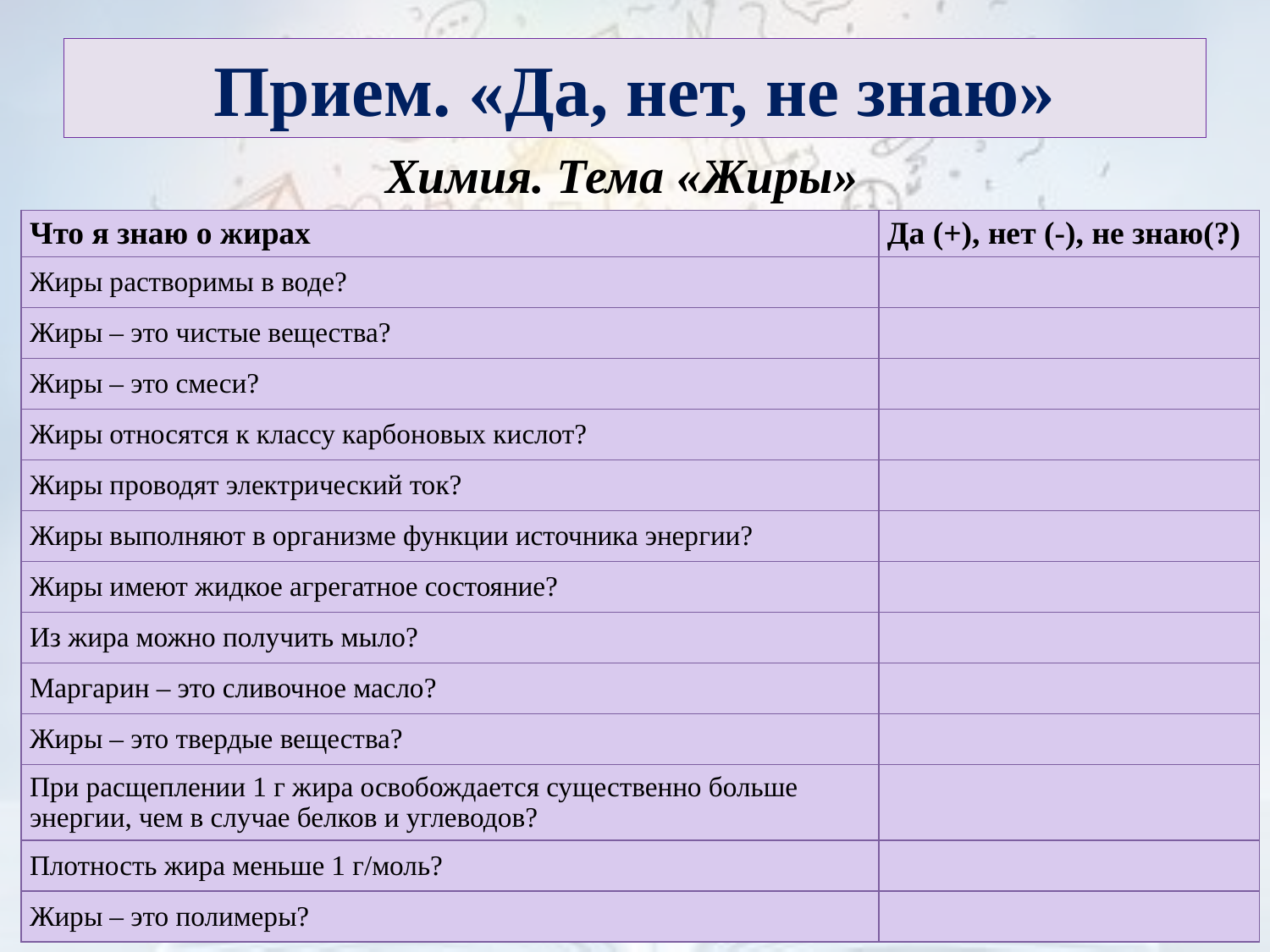

# Прием. «Да, нет, не знаю»
Химия. Тема «Жиры»
| Что я знаю о жирах | Да (+), нет (-), не знаю(?) |
| --- | --- |
| Жиры растворимы в воде? |  |
| Жиры – это чистые вещества? |  |
| Жиры – это смеси? |  |
| Жиры относятся к классу карбоновых кислот? |  |
| Жиры проводят электрический ток? |  |
| Жиры выполняют в организме функции источника энергии? |  |
| Жиры имеют жидкое агрегатное состояние? |  |
| Из жира можно получить мыло? |  |
| Маргарин – это сливочное масло? |  |
| Жиры – это твердые вещества? |  |
| При расщеплении 1 г жира освобождается существенно больше энергии, чем в случае белков и углеводов? |  |
| Плотность жира меньше 1 г/моль? |  |
| Жиры – это полимеры? |  |